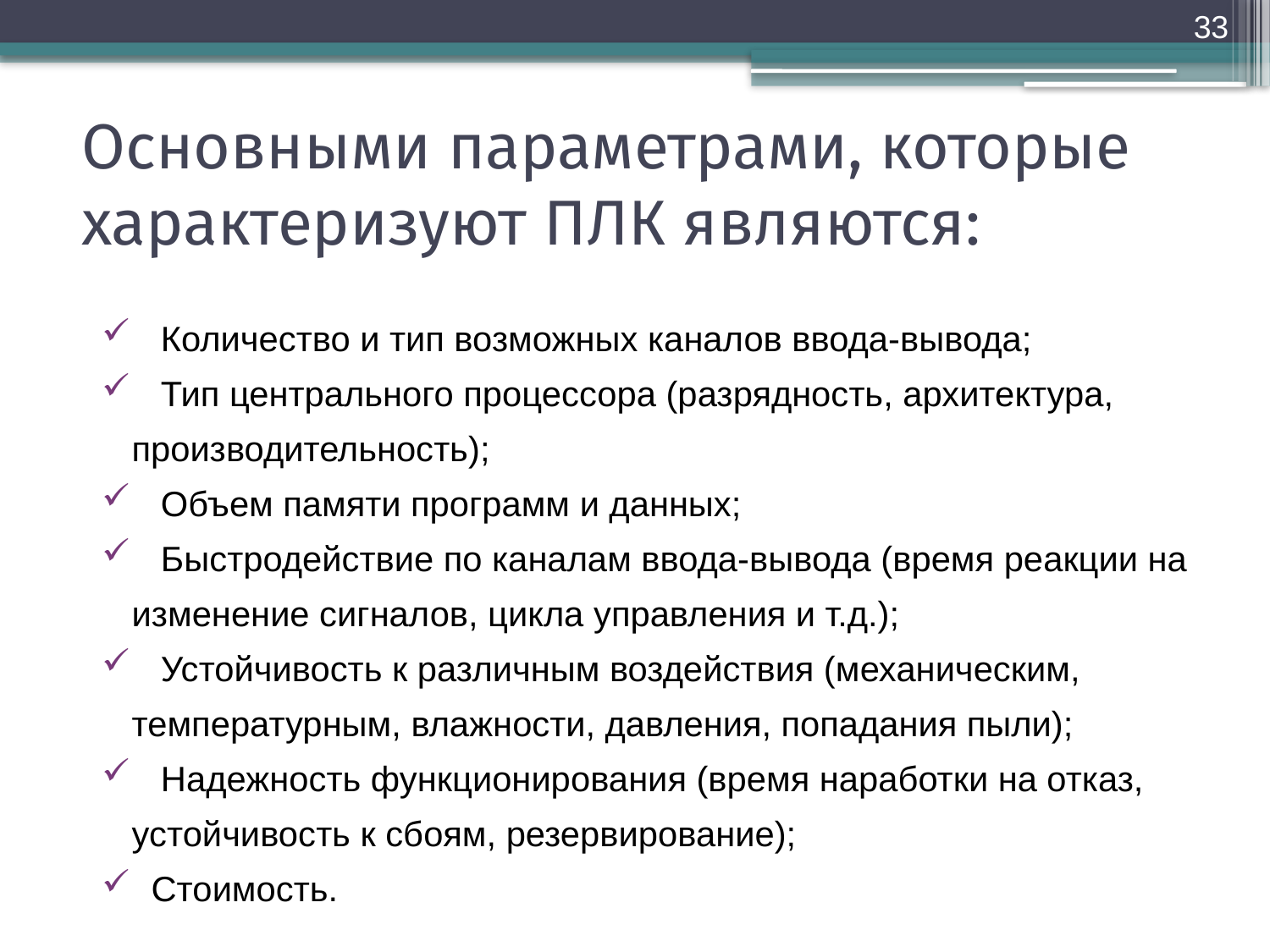

33
Основными параметрами, которые характеризуют ПЛК являются:
   Количество и тип возможных каналов ввода-вывода;
   Тип центрального процессора (разрядность, архитектура, производительность);
   Объем памяти программ и данных;
   Быстродействие по каналам ввода-вывода (время реакции на изменение сигналов, цикла управления и т.д.);
   Устойчивость к различным воздействия (механическим, температурным, влажности, давления, попадания пыли);
   Надежность функционирования (время наработки на отказ, устойчивость к сбоям, резервирование);
  Стоимость.